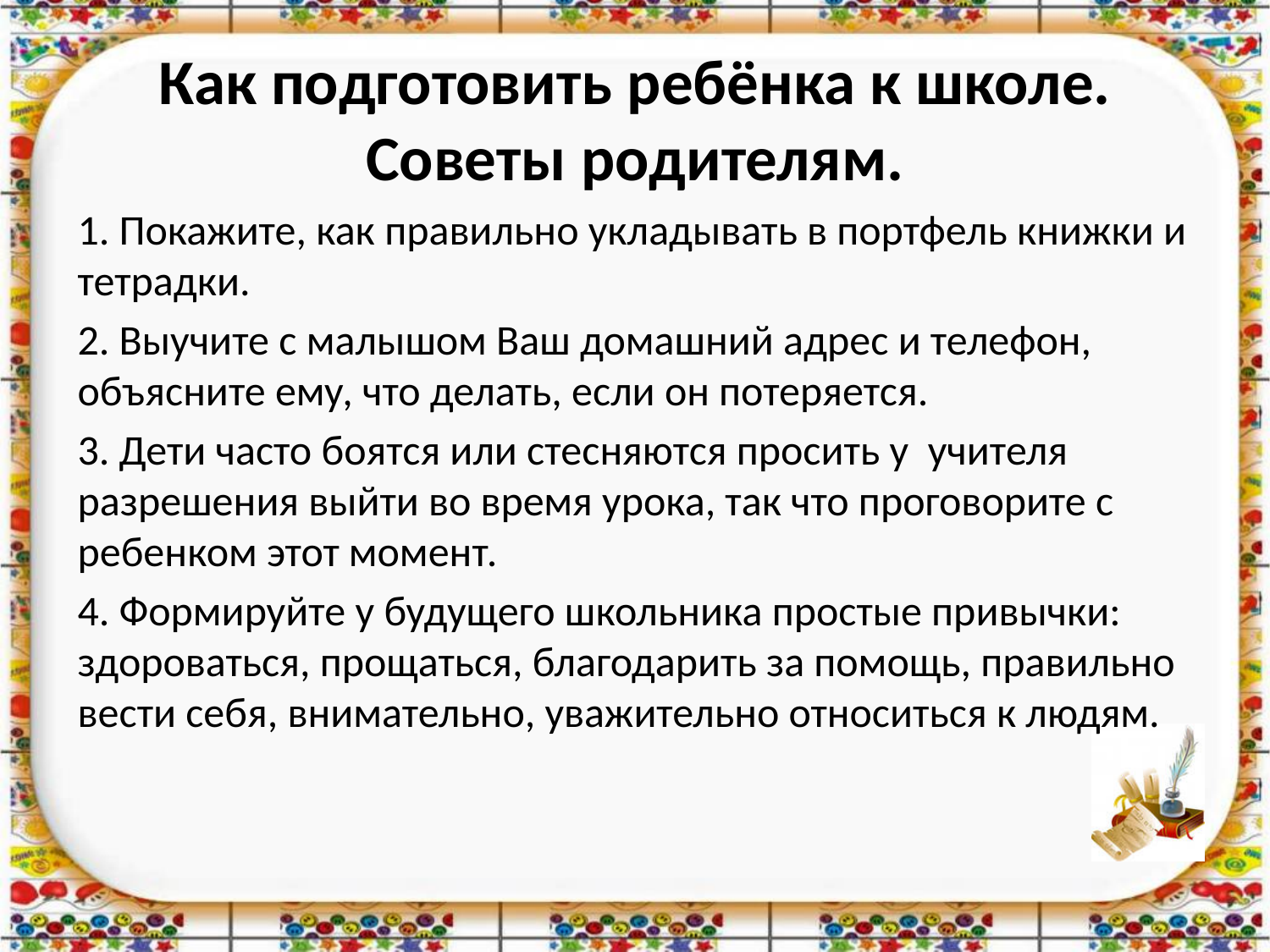

# Как подготовить ребёнка к школе. Советы родителям.
1. Покажите, как правильно укладывать в портфель книжки и тетрадки.
2. Выучите с малышом Ваш домашний адрес и телефон, объясните ему, что делать, если он потеряется.
3. Дети часто боятся или стесняются просить у  учителя разрешения выйти во время урока, так что проговорите с ребенком этот момент.
4. Формируйте у будущего школьника простые привычки: здороваться, прощаться, благодарить за помощь, правильно вести себя, внимательно, уважительно относиться к людям.